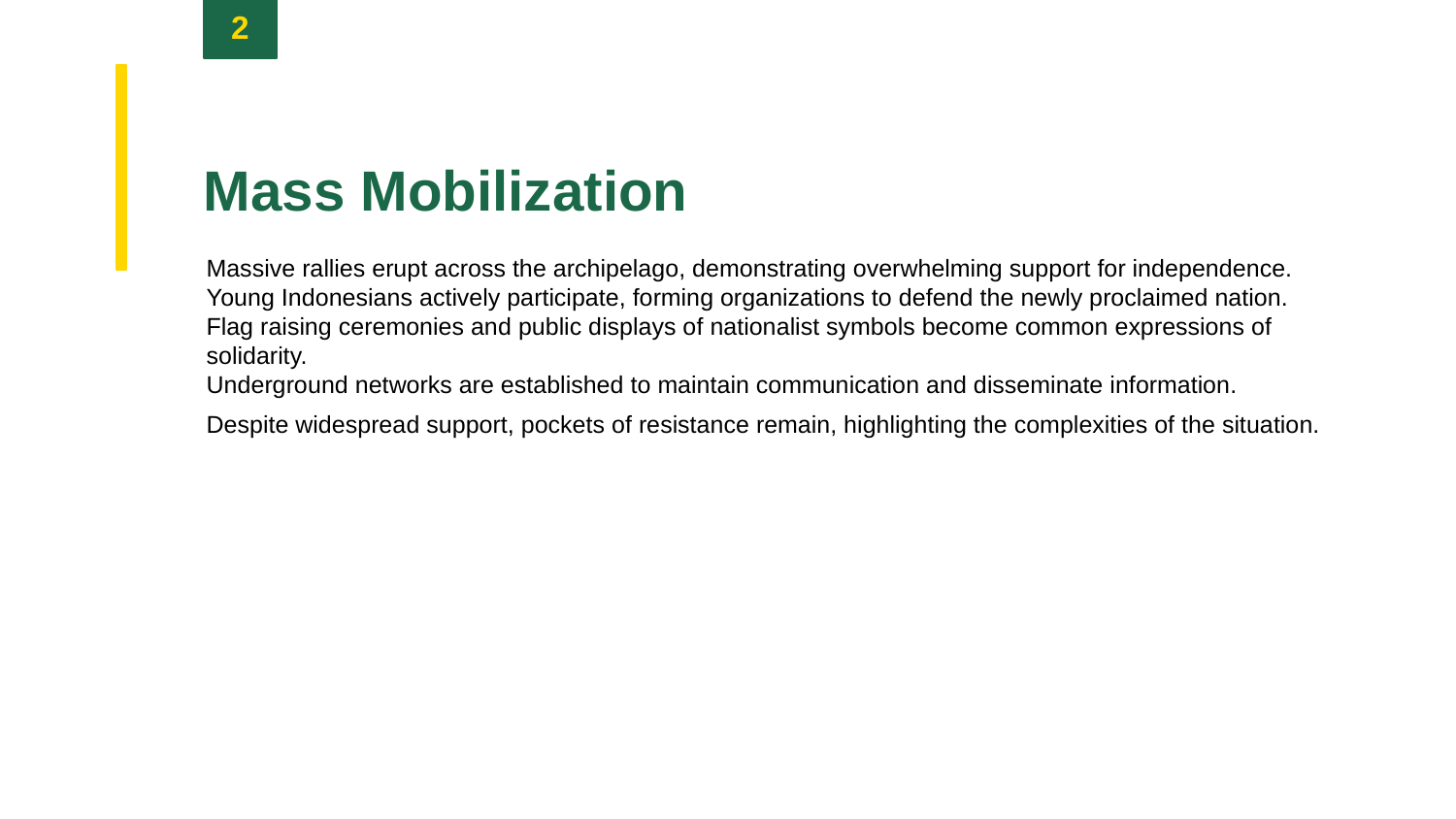

2

Mass Mobilization
Massive rallies erupt across the archipelago, demonstrating overwhelming support for independence.
Young Indonesians actively participate, forming organizations to defend the newly proclaimed nation.
Flag raising ceremonies and public displays of nationalist symbols become common expressions of solidarity.
Underground networks are established to maintain communication and disseminate information.
Despite widespread support, pockets of resistance remain, highlighting the complexities of the situation.